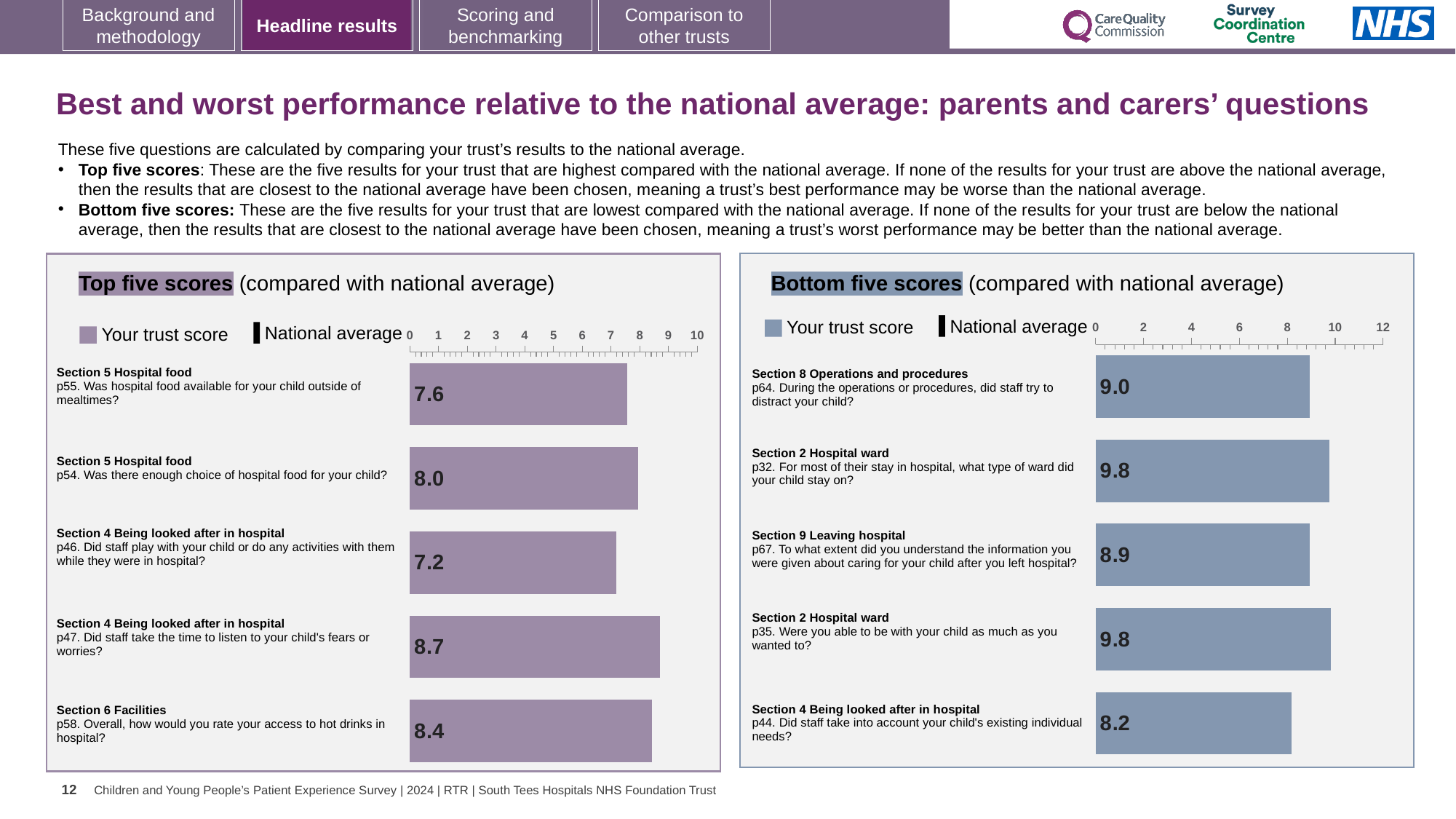

# Best and worst performance relative to the national average: parents and carers’ questions
These five questions are calculated by comparing your trust’s results to the national average.
Top five scores: These are the five results for your trust that are highest compared with the national average. If none of the results for your trust are above the national average, then the results that are closest to the national average have been chosen, meaning a trust’s best performance may be worse than the national average.
Bottom five scores: These are the five results for your trust that are lowest compared with the national average. If none of the results for your trust are below the national average, then the results that are closest to the national average have been chosen, meaning a trust’s worst performance may be better than the national average.

### Chart

| Category | Trust score | National average |
|---|---|---|
|  | 8.950803700237588 | 9.029855407630187 |
|  | 9.754101461071311 | 9.832638795385188 |
|  | 8.928053219347765 | 8.869404114251934 |
|  | 9.804628299538168 | 9.69826786223493 |
|  | 8.183145071747944 | 8.022313753817658 |
Bottom five scores (compared with national average)
Top five scores (compared with national average)

### Chart

| Category | Trust score | National average |
|---|---|---|
|  | 7.573588761337747 | 5.343192244626863 |
|  | 7.953932423055187 | 6.330531807774761 |
|  | 7.183229159031306 | 5.678737900619971 |
|  | 8.702882321463882 | 7.217140926767453 |
|  | 8.428857593627033 | 7.077080489599522 |
National average
Your trust score

National average
Your trust score

| Section 5 Hospital food p55. Was hospital food available for your child outside of mealtimes? |
| --- |
| Section 5 Hospital food p54. Was there enough choice of hospital food for your child? |
| Section 4 Being looked after in hospital p46. Did staff play with your child or do any activities with them while they were in hospital? |
| Section 4 Being looked after in hospital p47. Did staff take the time to listen to your child's fears or worries? |
| Section 6 Facilities p58. Overall, how would you rate your access to hot drinks in hospital? |
| Section 8 Operations and procedures p64. During the operations or procedures, did staff try to distract your child? |
| --- |
| Section 2 Hospital ward p32. For most of their stay in hospital, what type of ward did your child stay on? |
| Section 9 Leaving hospital p67. To what extent did you understand the information you were given about caring for your child after you left hospital? |
| Section 2 Hospital ward p35. Were you able to be with your child as much as you wanted to? |
| Section 4 Being looked after in hospital p44. Did staff take into account your child's existing individual needs? |
12